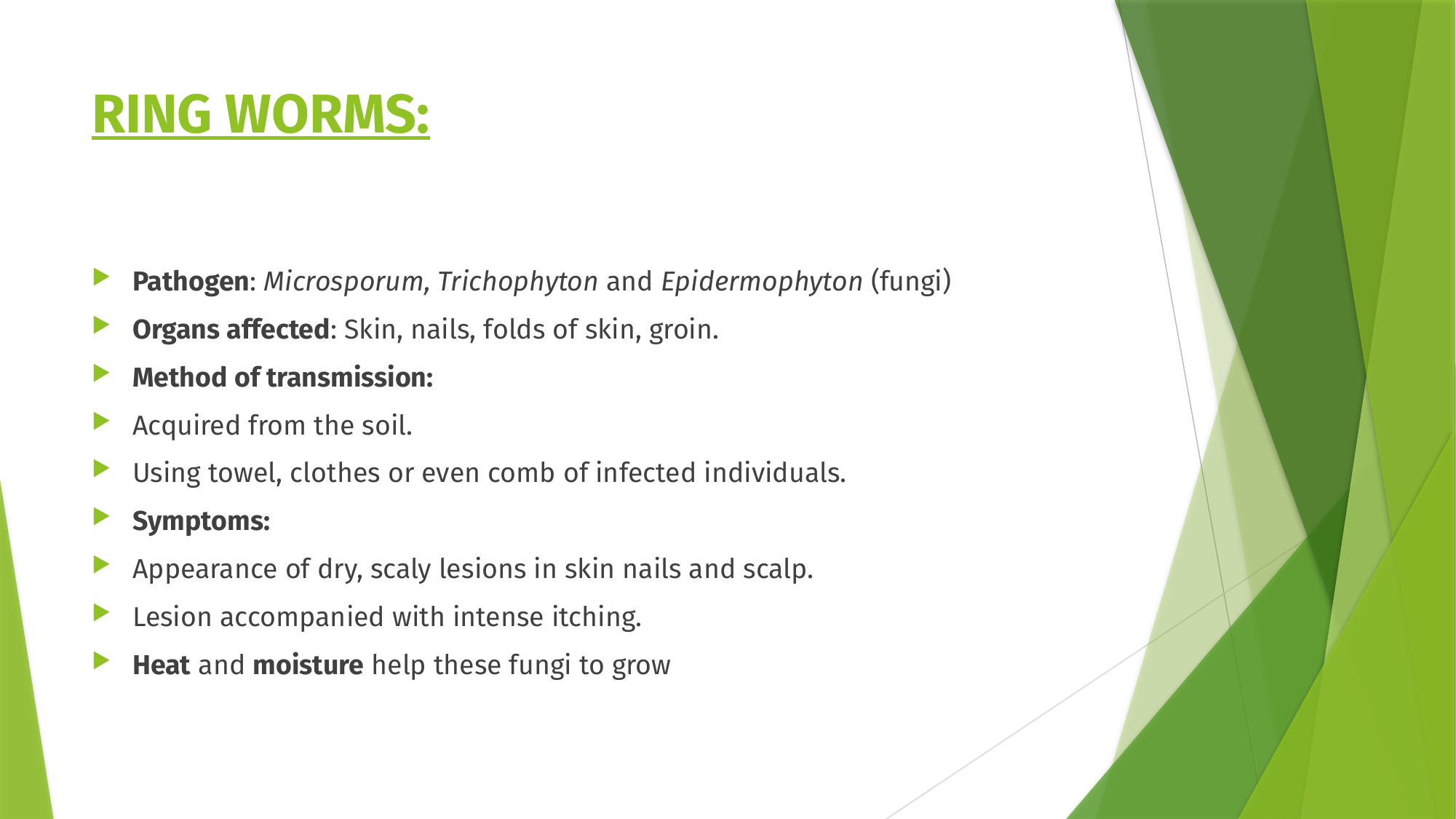

# RING WORMS:
Pathogen: Microsporum, Trichophyton and Epidermophyton (fungi)
Organs affected: Skin, nails, folds of skin, groin.
Method of transmission:
Acquired from the soil.
Using towel, clothes or even comb of infected individuals.
Symptoms:
Appearance of dry, scaly lesions in skin nails and scalp.
Lesion accompanied with intense itching.
Heat and moisture help these fungi to grow